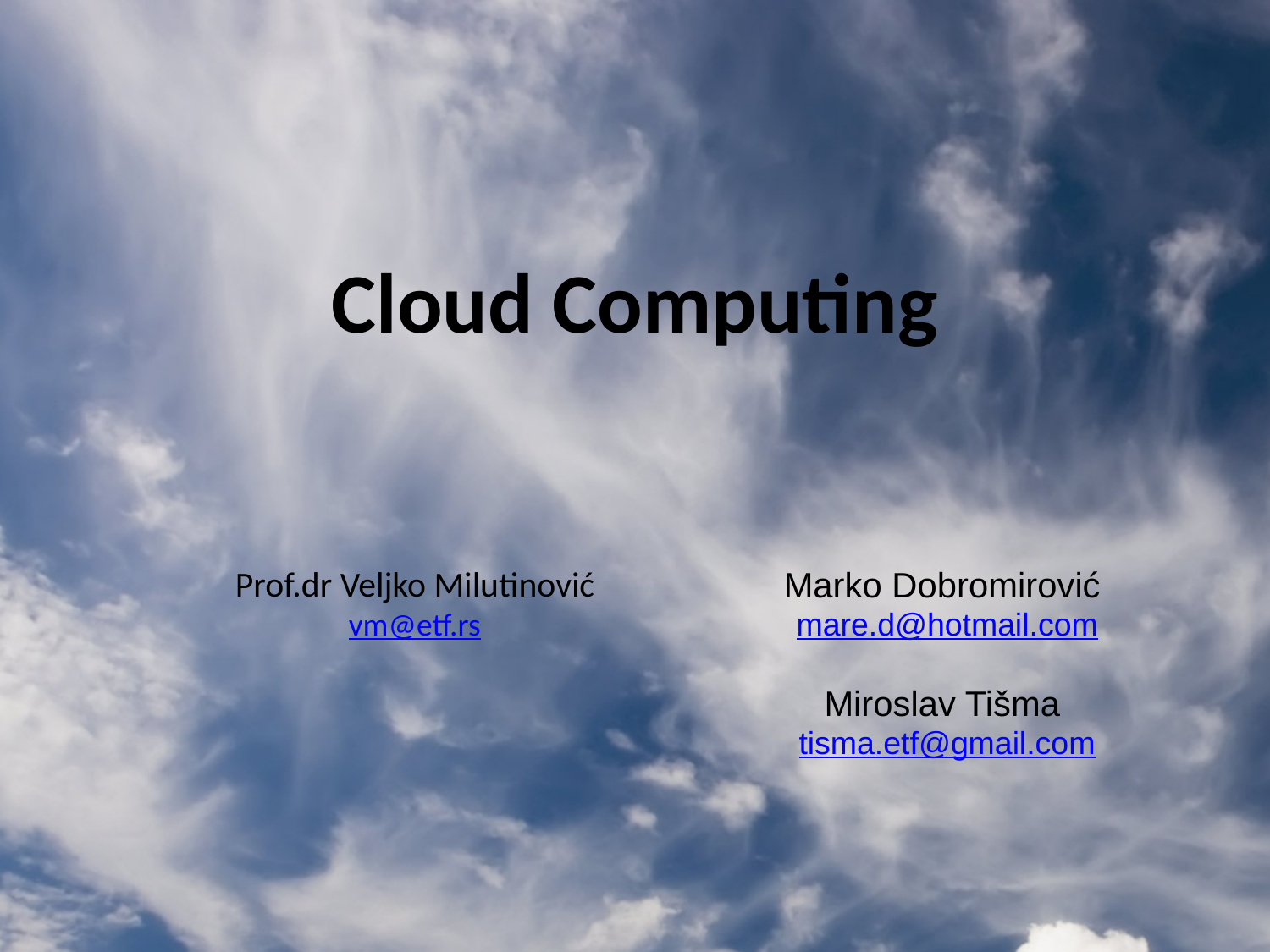

Cloud Computing
Prof.dr Veljko Milutinović
vm@etf.rs

Marko Dobromirović mare.d@hotmail.com

Miroslav Tišma tisma.etf@gmail.com